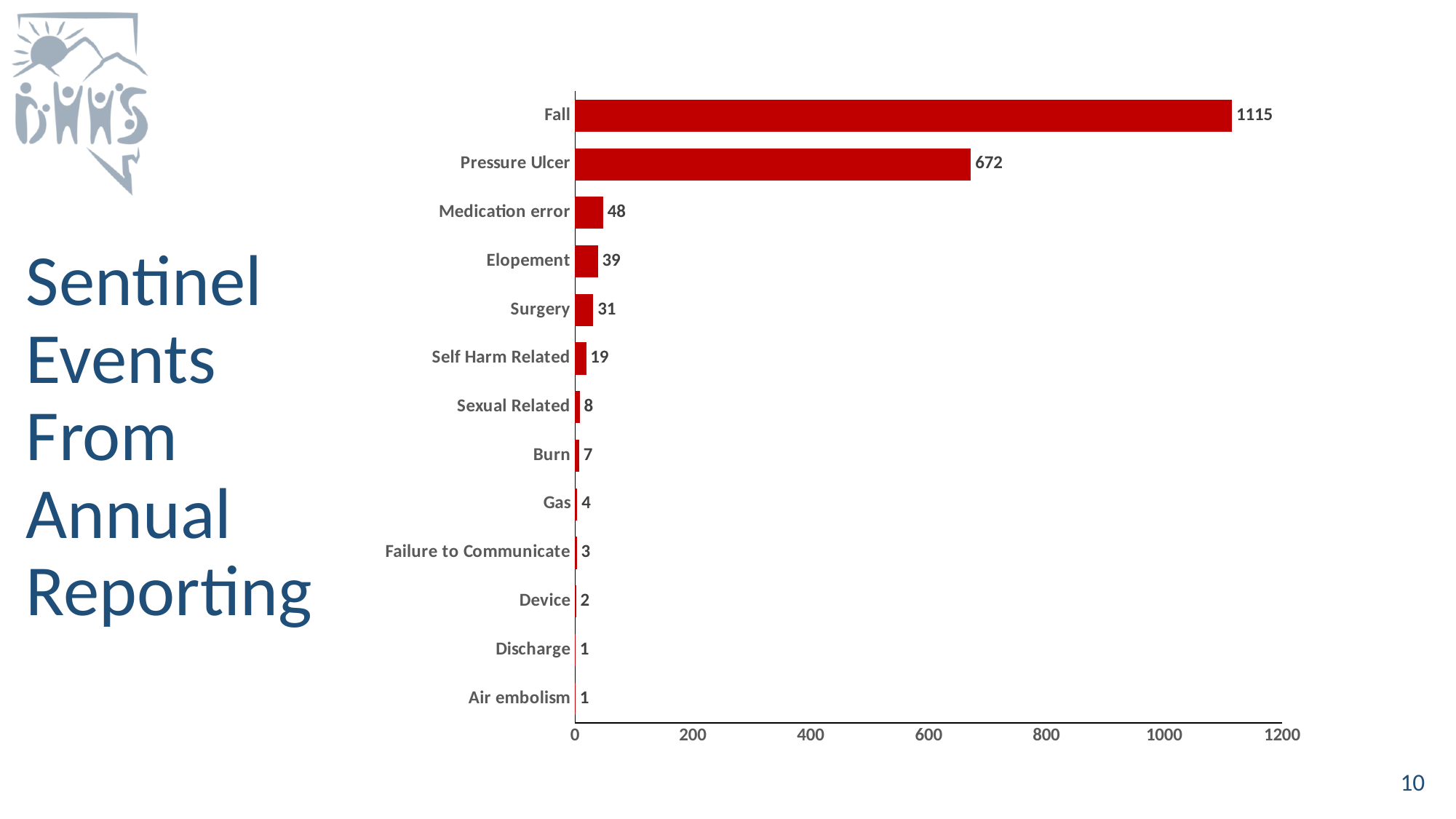

### Chart

| Category | Event Category Counts |
|---|---|
| Air embolism | 1.0 |
| Discharge | 1.0 |
| Device | 2.0 |
| Failure to Communicate | 3.0 |
| Gas | 4.0 |
| Burn | 7.0 |
| Sexual Related | 8.0 |
| Self Harm Related | 19.0 |
| Surgery | 31.0 |
| Elopement | 39.0 |
| Medication error | 48.0 |
| Pressure Ulcer | 672.0 |
| Fall | 1115.0 |
# Sentinel Events From  Annual Reporting
10